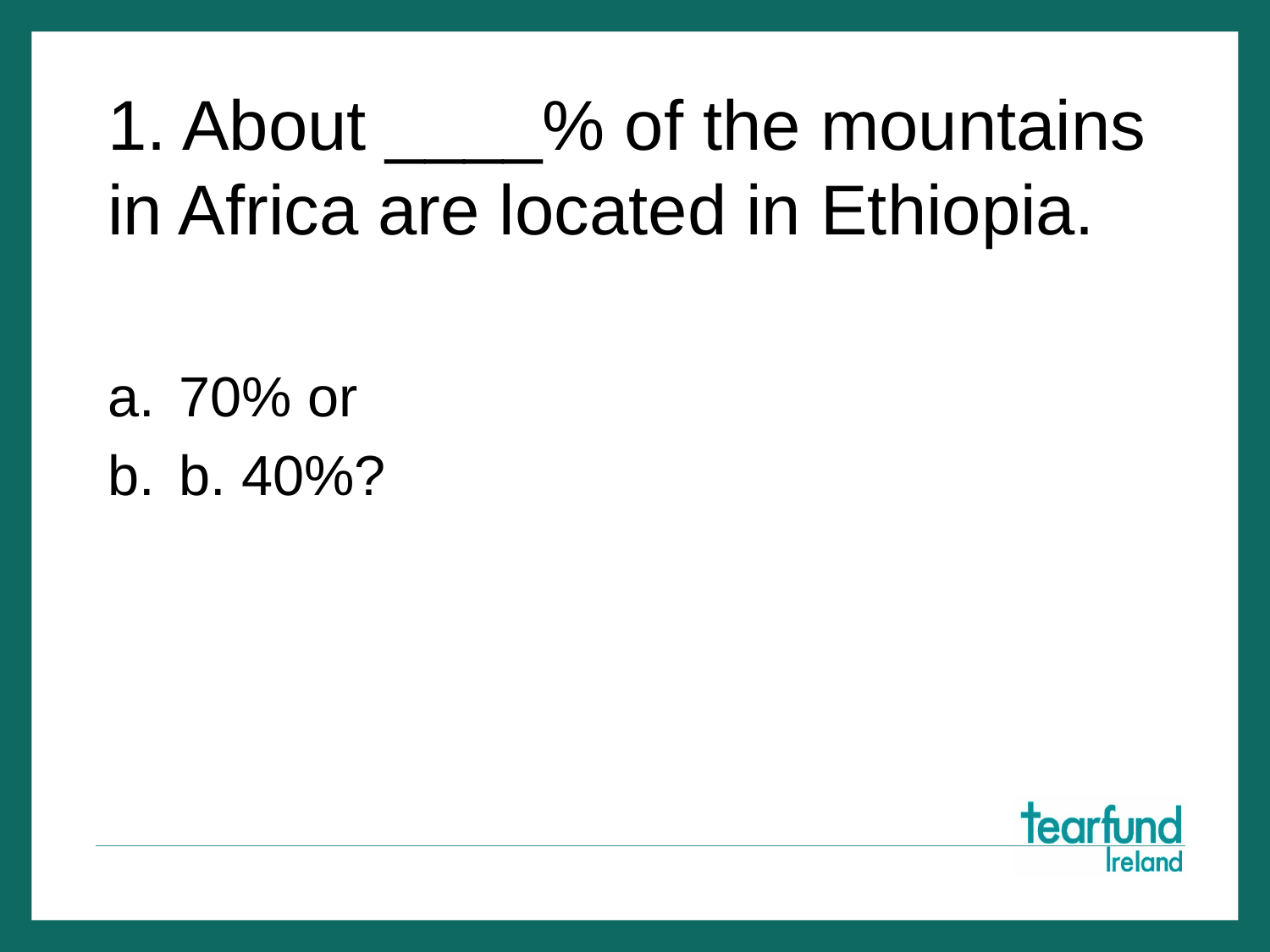

# 1. About ____% of the mountains in Africa are located in Ethiopia.

70% or
b. 40%?